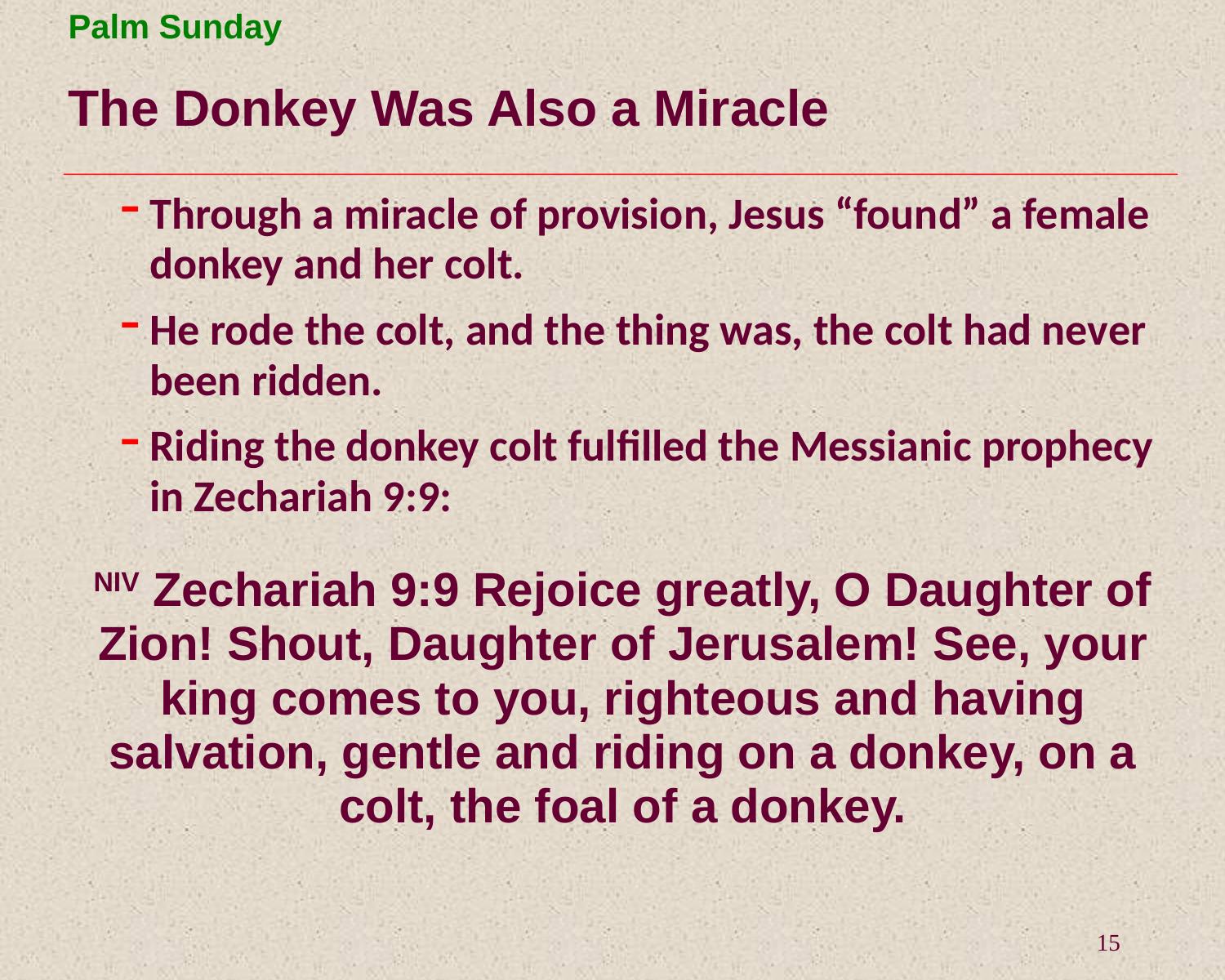

# The Donkey Was Also a Miracle
Through a miracle of provision, Jesus “found” a female donkey and her colt.
He rode the colt, and the thing was, the colt had never been ridden.
Riding the donkey colt fulfilled the Messianic prophecy in Zechariah 9:9:
NIV Zechariah 9:9 Rejoice greatly, O Daughter of Zion! Shout, Daughter of Jerusalem! See, your king comes to you, righteous and having salvation, gentle and riding on a donkey, on a colt, the foal of a donkey.

15